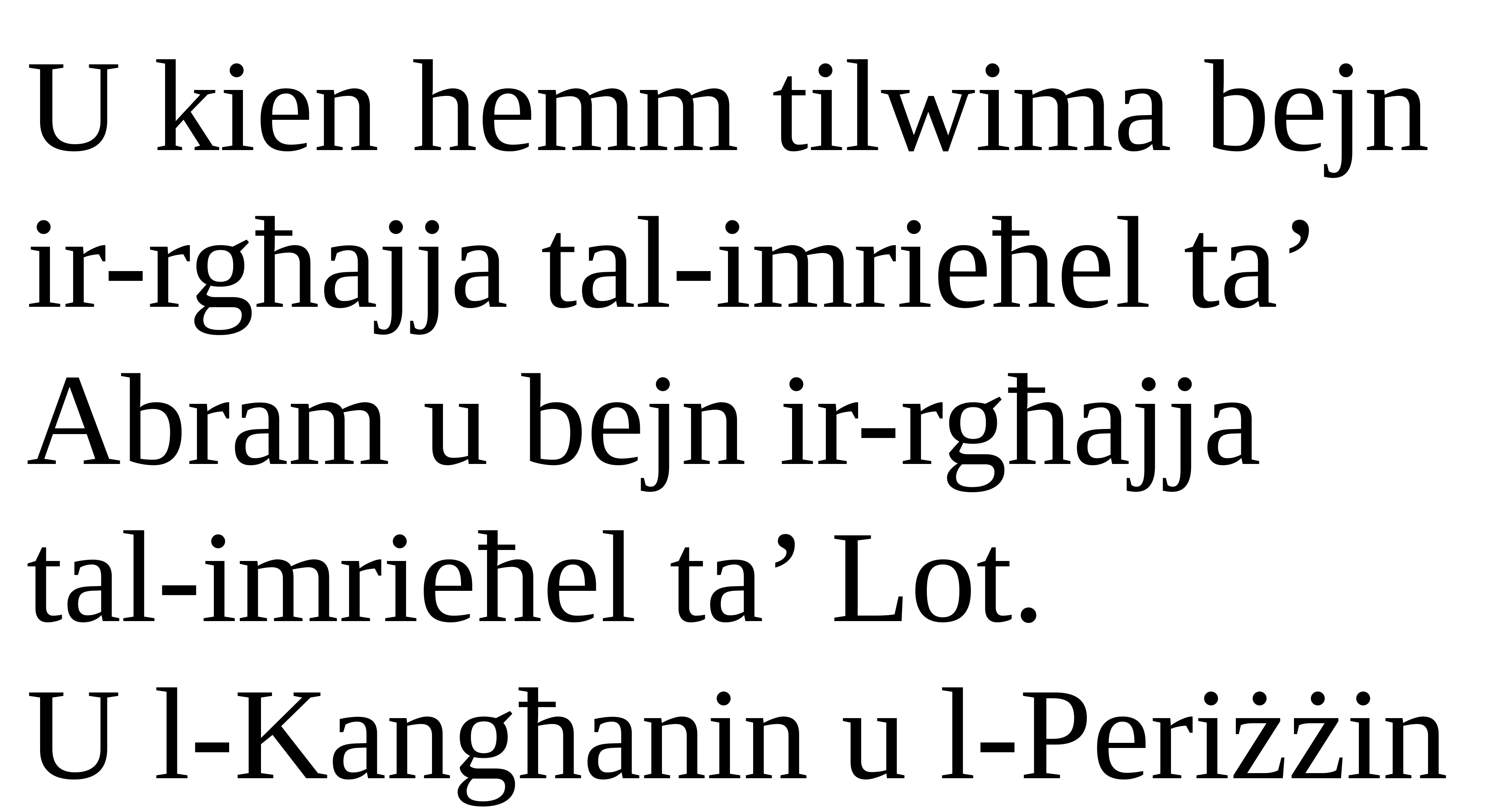

U kien hemm tilwima bejn ir-rgħajja tal-imrieħel ta’ Abram u bejn ir-rgħajja
tal-imrieħel ta’ Lot.
U l-Kangħanin u l-Periżżin